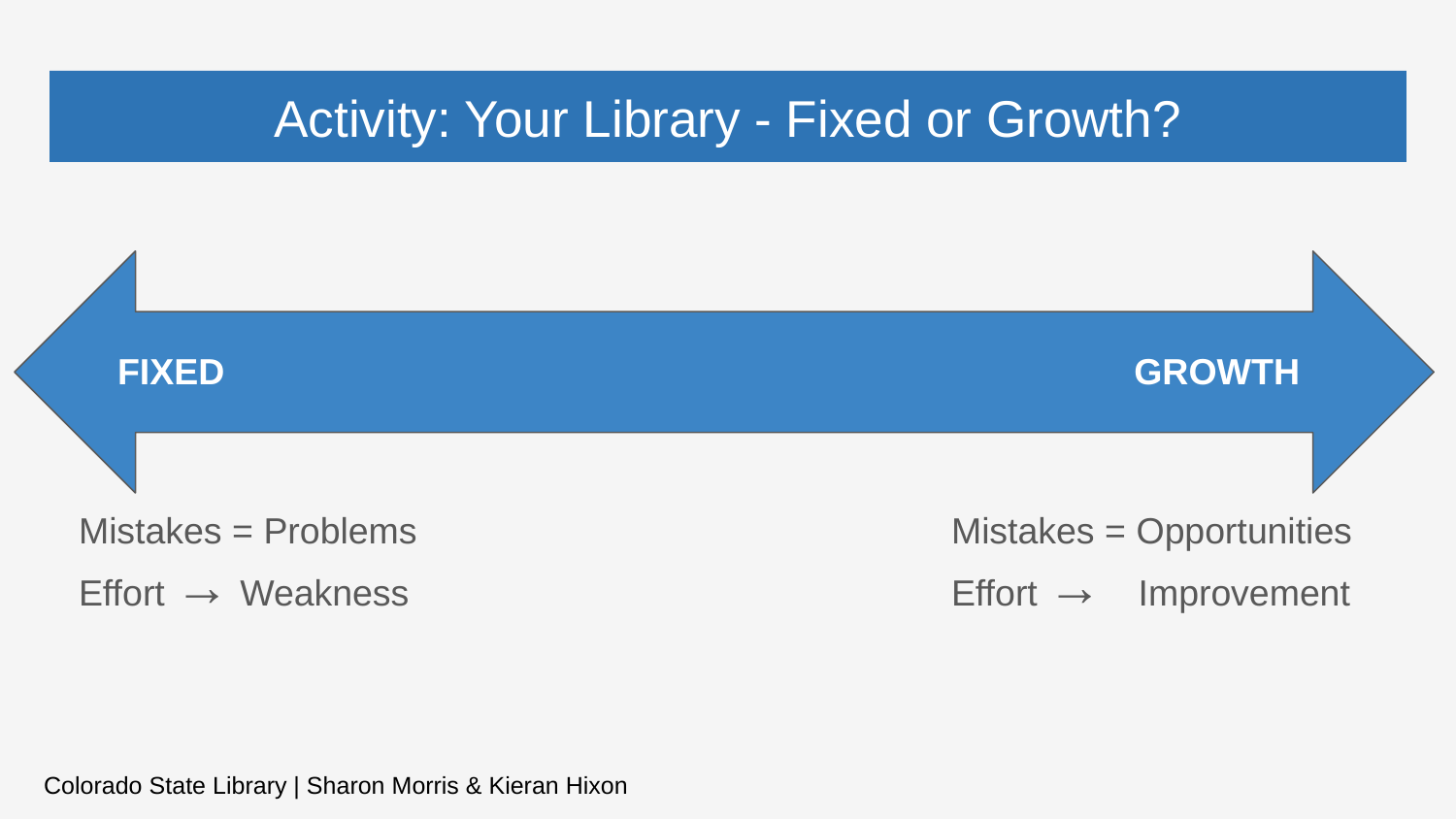

# Activity: Your Library - Fixed or Growth?

FIXED

GROWTH

Mistakes = Problems
Effort → Weakness
Mistakes = Opportunities
Effort →   Improvement